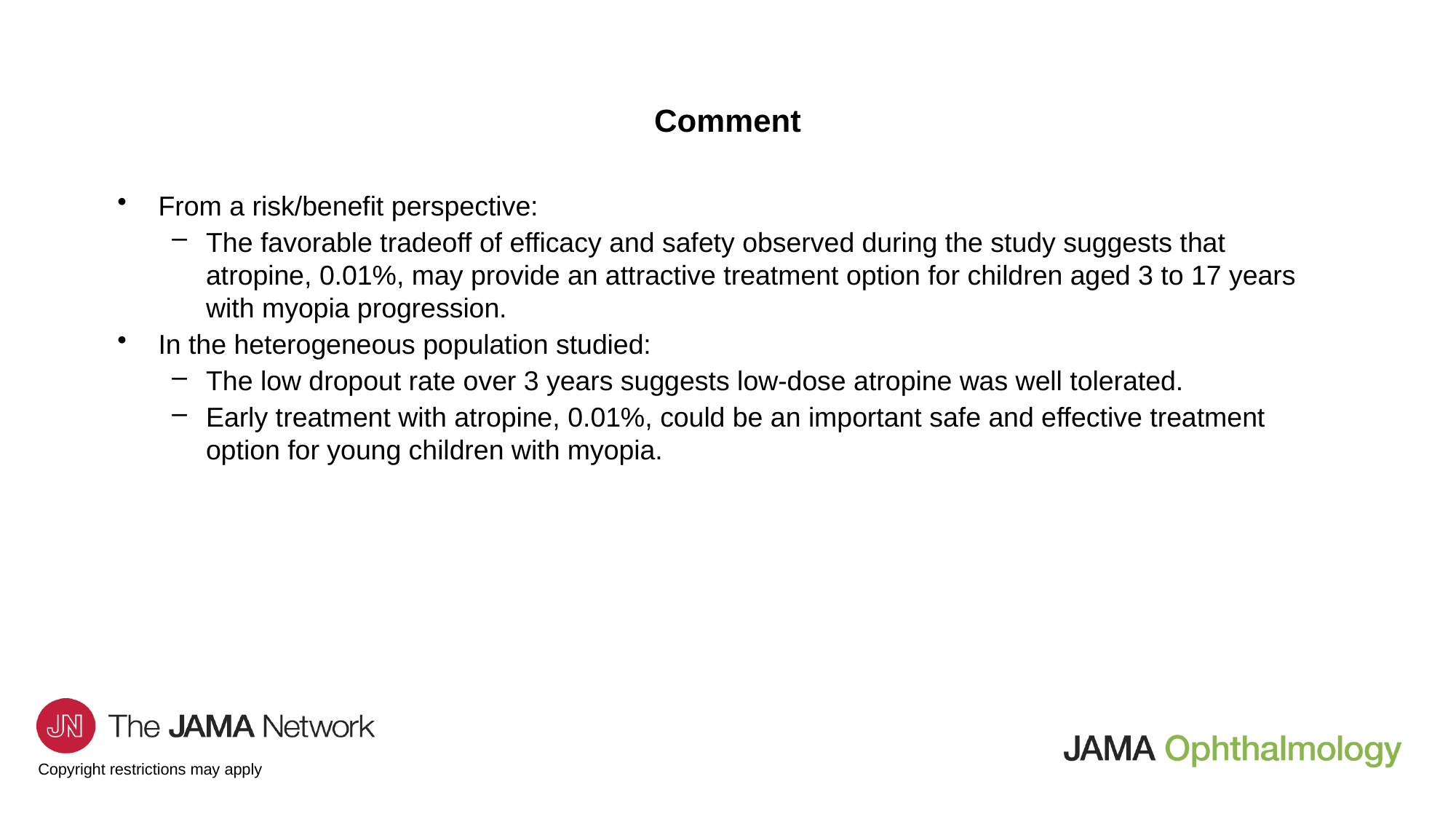

# Comment
From a risk/benefit perspective:
The favorable tradeoff of efficacy and safety observed during the study suggests that atropine, 0.01%, may provide an attractive treatment option for children aged 3 to 17 years with myopia progression.
In the heterogeneous population studied:
The low dropout rate over 3 years suggests low-dose atropine was well tolerated.
Early treatment with atropine, 0.01%, could be an important safe and effective treatment option for young children with myopia.